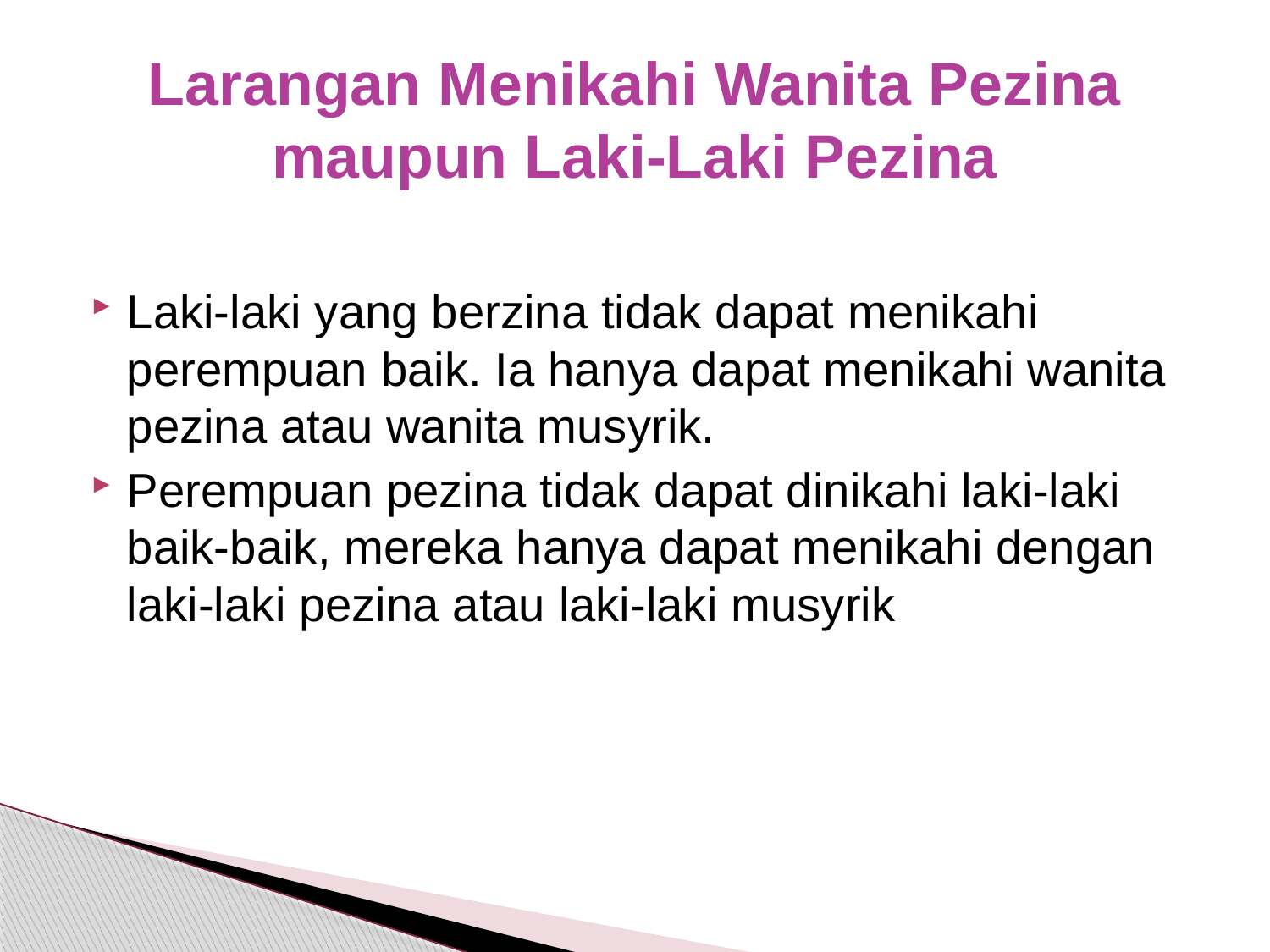

# Larangan Menikahi Wanita Pezina maupun Laki-Laki Pezina
Laki-laki yang berzina tidak dapat menikahi perempuan baik. Ia hanya dapat menikahi wanita pezina atau wanita musyrik.
Perempuan pezina tidak dapat dinikahi laki-laki baik-baik, mereka hanya dapat menikahi dengan laki-laki pezina atau laki-laki musyrik